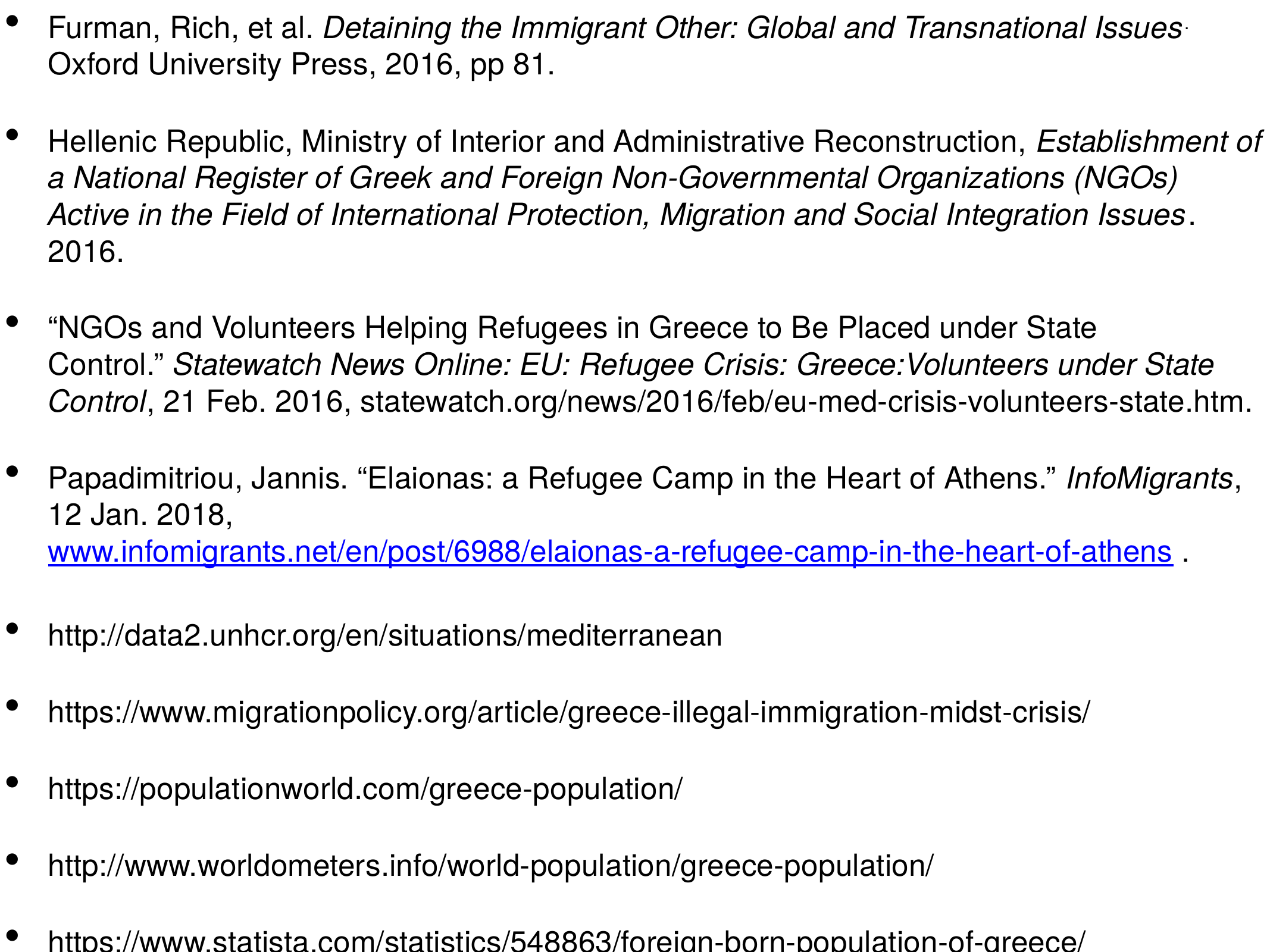

Furman, Rich, et al. Detaining the Immigrant Other: Global and Transnational Issues. Oxford University Press, 2016, pp 81.
Hellenic Republic, Ministry of Interior and Administrative Reconstruction, Establishment of a National Register of Greek and Foreign Non-Governmental Organizations (NGOs) Active in the Field of International Protection, Migration and Social Integration Issues. 2016.
“NGOs and Volunteers Helping Refugees in Greece to Be Placed under State Control.” Statewatch News Online: EU: Refugee Crisis: Greece:Volunteers under State Control, 21 Feb. 2016, statewatch.org/news/2016/feb/eu-med-crisis-volunteers-state.htm.
Papadimitriou, Jannis. “Elaionas: a Refugee Camp in the Heart of Athens.” InfoMigrants, 12 Jan. 2018, www.infomigrants.net/en/post/6988/elaionas-a-refugee-camp-in-the-heart-of-athens.
http://data2.unhcr.org/en/situations/mediterranean
https://www.migrationpolicy.org/article/greece-illegal-immigration-midst-crisis/
https://populationworld.com/greece-population/
http://www.worldometers.info/world-population/greece-population/
https://www.statista.com/statistics/548863/foreign-born-population-of-greece/